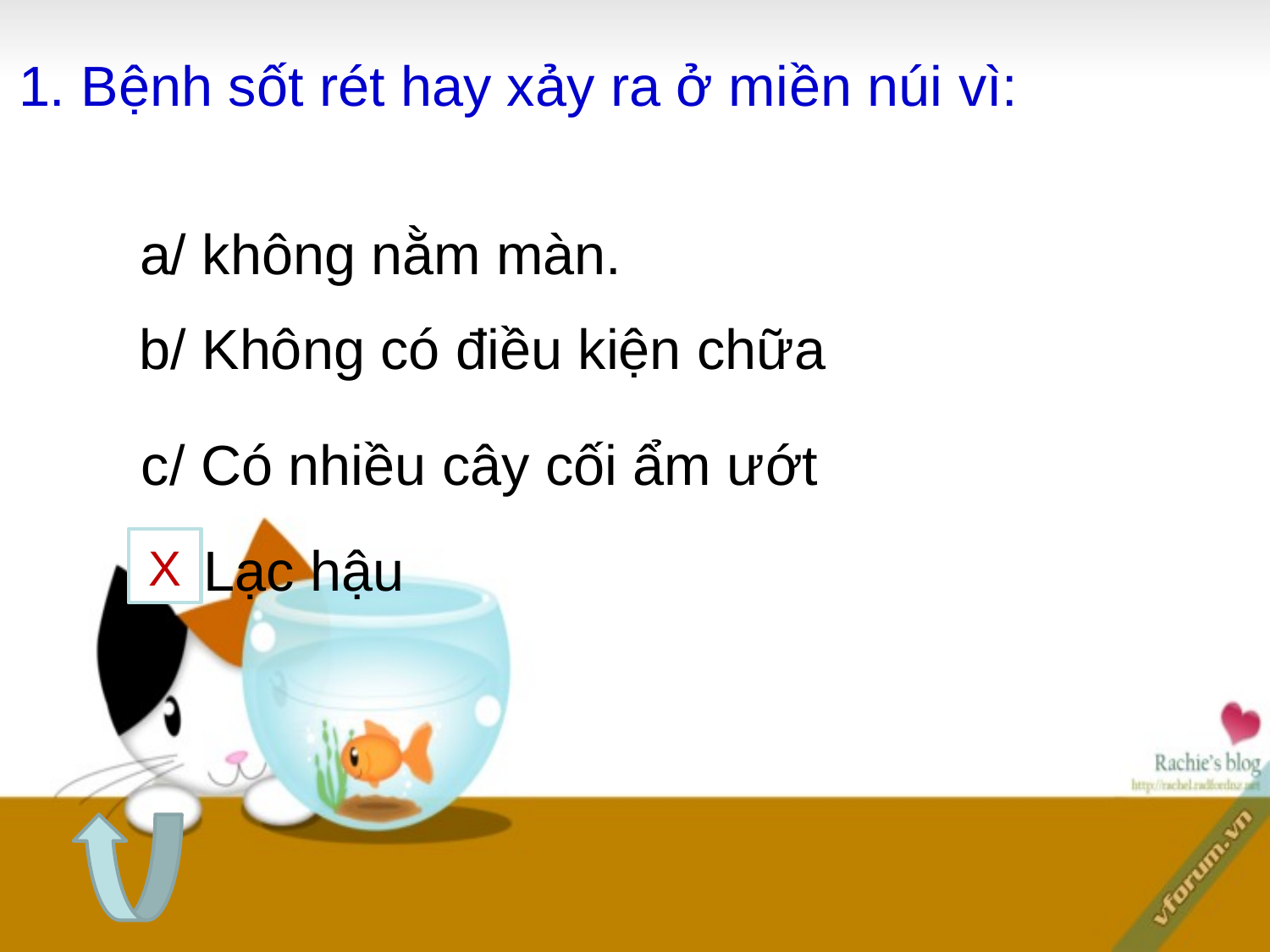

# 1. Bệnh sốt rét hay xảy ra ở miền núi vì:

a/ không nằm màn.

b/ Không có điều kiện chữa

c/ Có nhiều cây cối ẩm ướt
d/ Lạc hậu
X